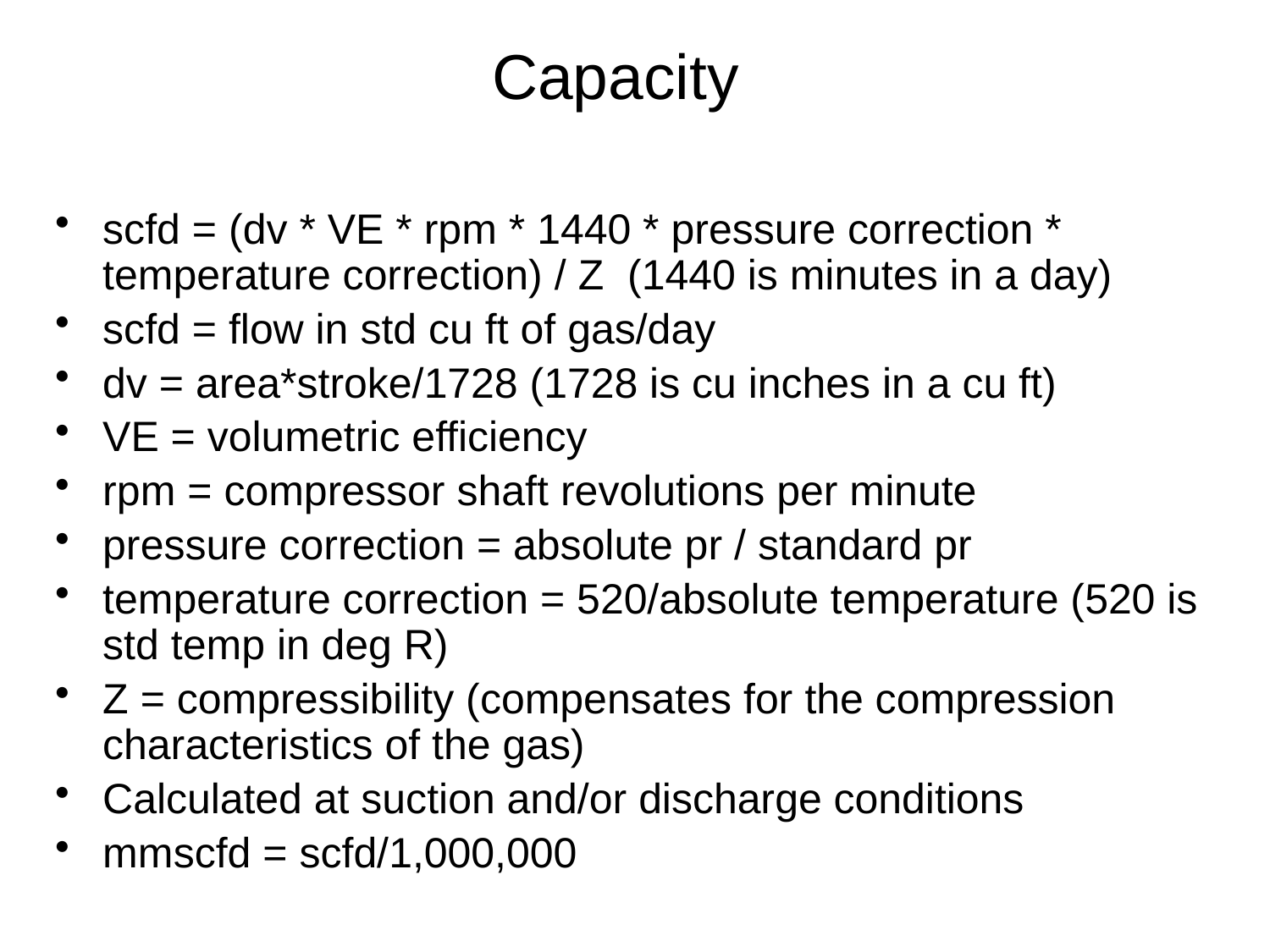

# Capacity
scfd = (dv * VE * rpm * 1440 * pressure correction * temperature correction) / Z  (1440 is minutes in a day)
scfd = flow in std cu ft of gas/day
dv = area*stroke/1728 (1728 is cu inches in a cu ft)
VE = volumetric efficiency
rpm = compressor shaft revolutions per minute
pressure correction = absolute pr / standard pr
temperature correction = 520/absolute temperature (520 is std temp in deg R)
Z = compressibility (compensates for the compression characteristics of the gas)
Calculated at suction and/or discharge conditions
mmscfd = scfd/1,000,000